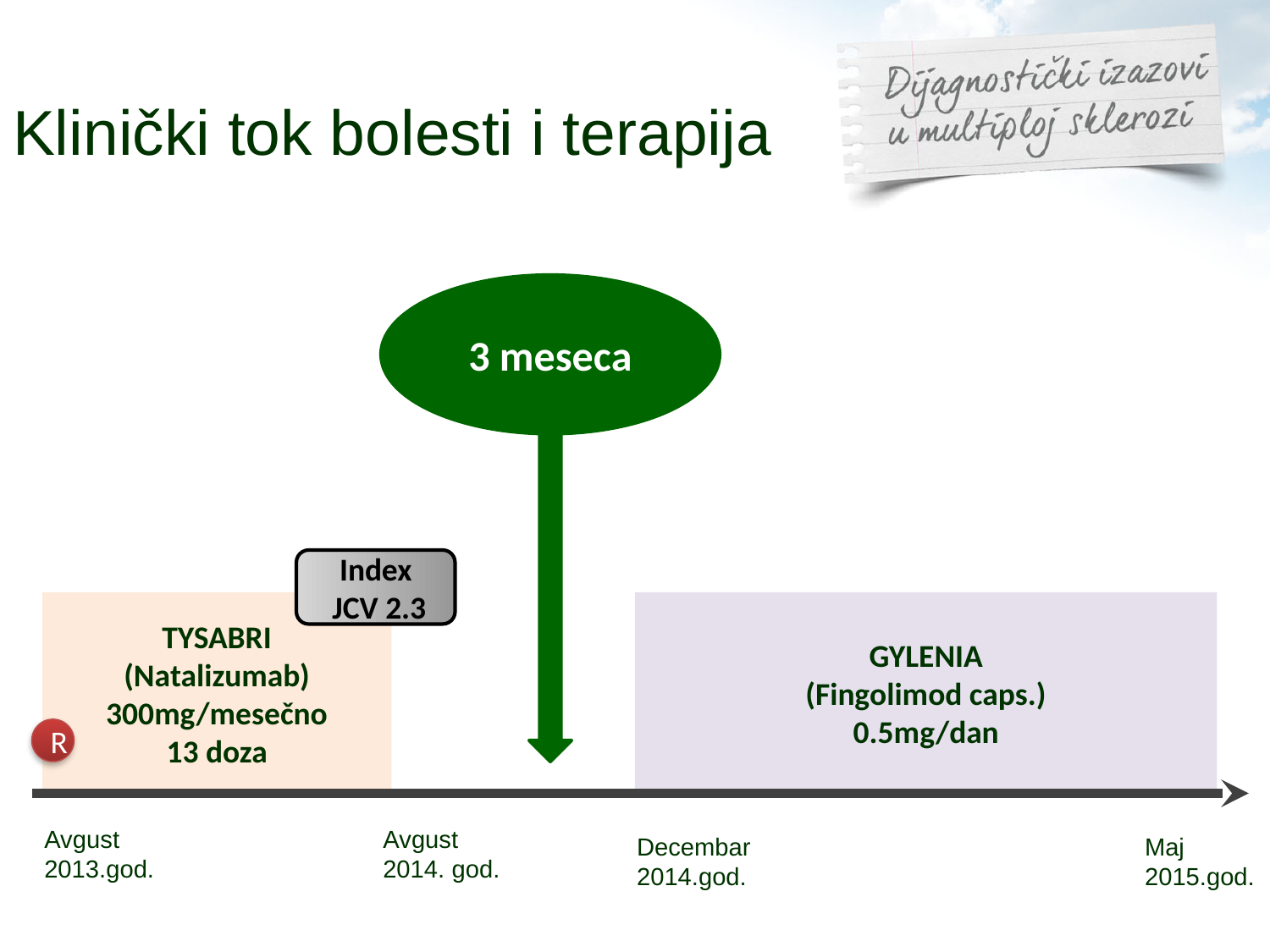

# Klinički tok bolesti i terapija
3 meseca

Index
 JCV 2.3
TYSABRI
(Natalizumab)
300mg/mesečno
13 doza
GYLENIA
(Fingolimod caps.)
0.5mg/dan
R
Avgust
2013.god.
Avgust
2014. god.
Decembar
2014.god.
Maj
2015.god.